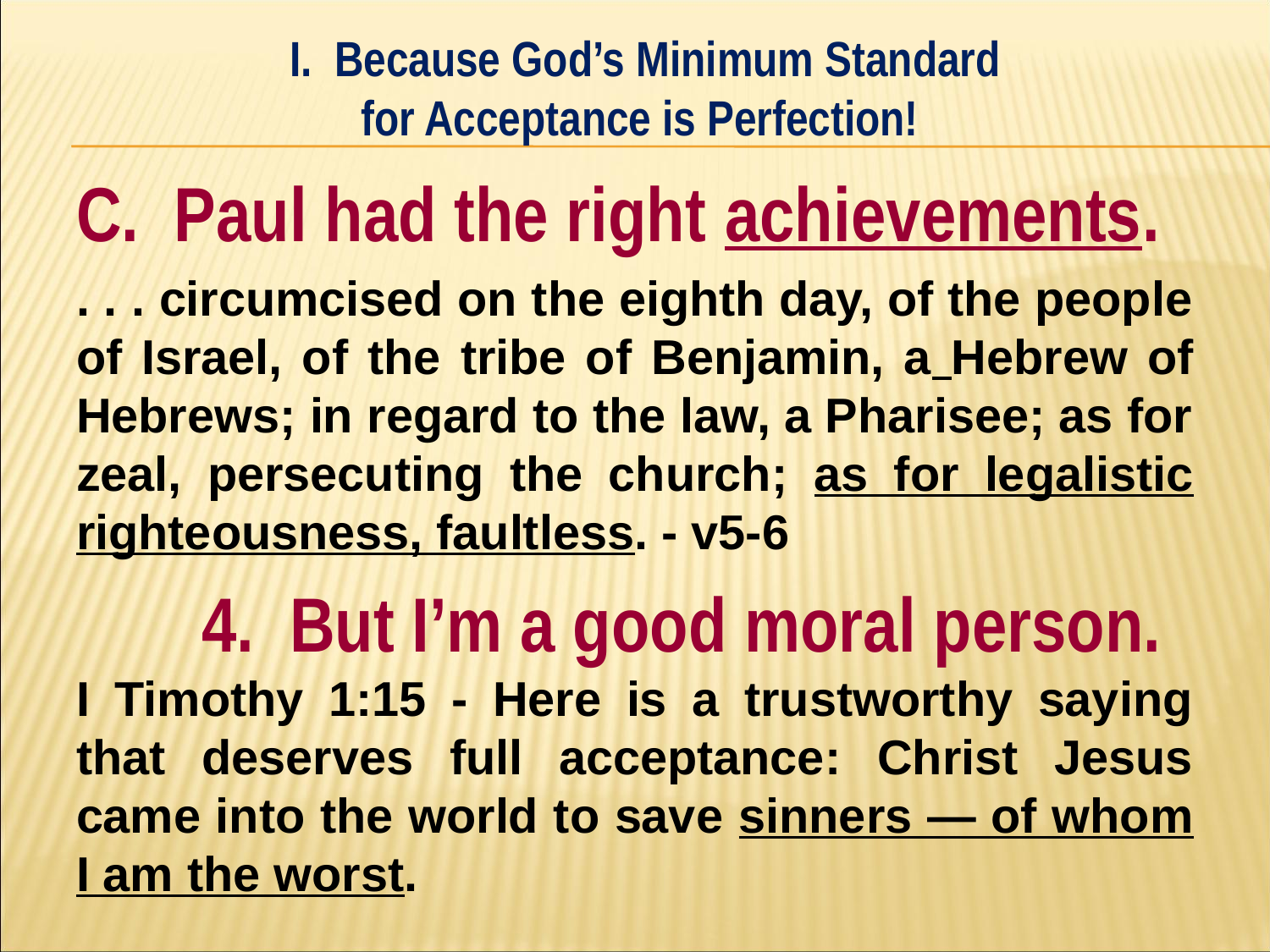

I.  Because God’s Minimum Standard
for Acceptance is Perfection!
#
C.  Paul had the right achievements.
. . . circumcised on the eighth day, of the people of Israel, of the tribe of Benjamin, a Hebrew of Hebrews; in regard to the law, a Pharisee; as for zeal, persecuting the church; as for legalistic righteousness, faultless. - v5-6
	4.  But I’m a good moral person.
I Timothy 1:15 - Here is a trustworthy saying that deserves full acceptance: Christ Jesus came into the world to save sinners — of whom I am the worst.